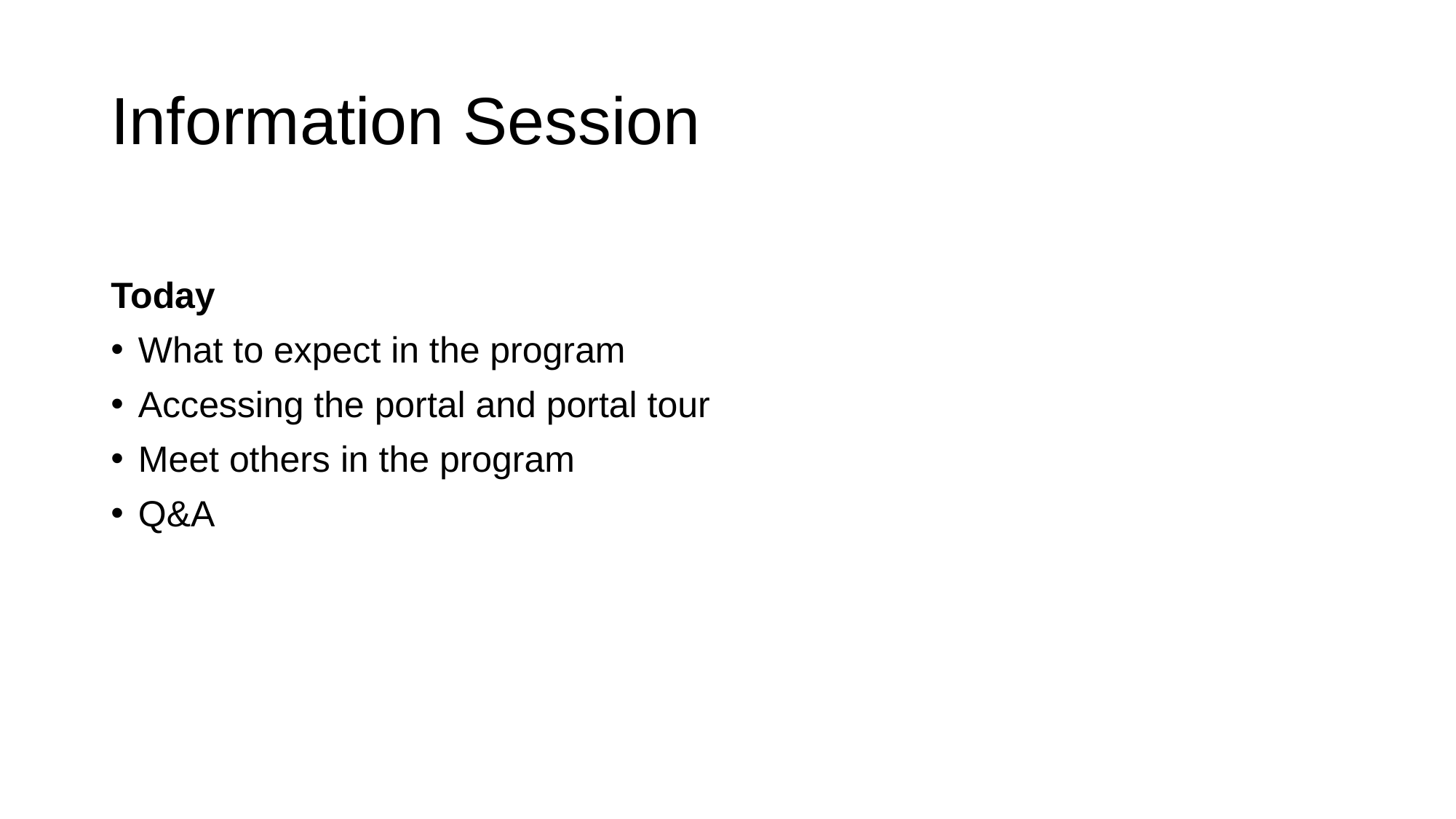

# Information Session
Today
What to expect in the program
Accessing the portal and portal tour
Meet others in the program
Q&A